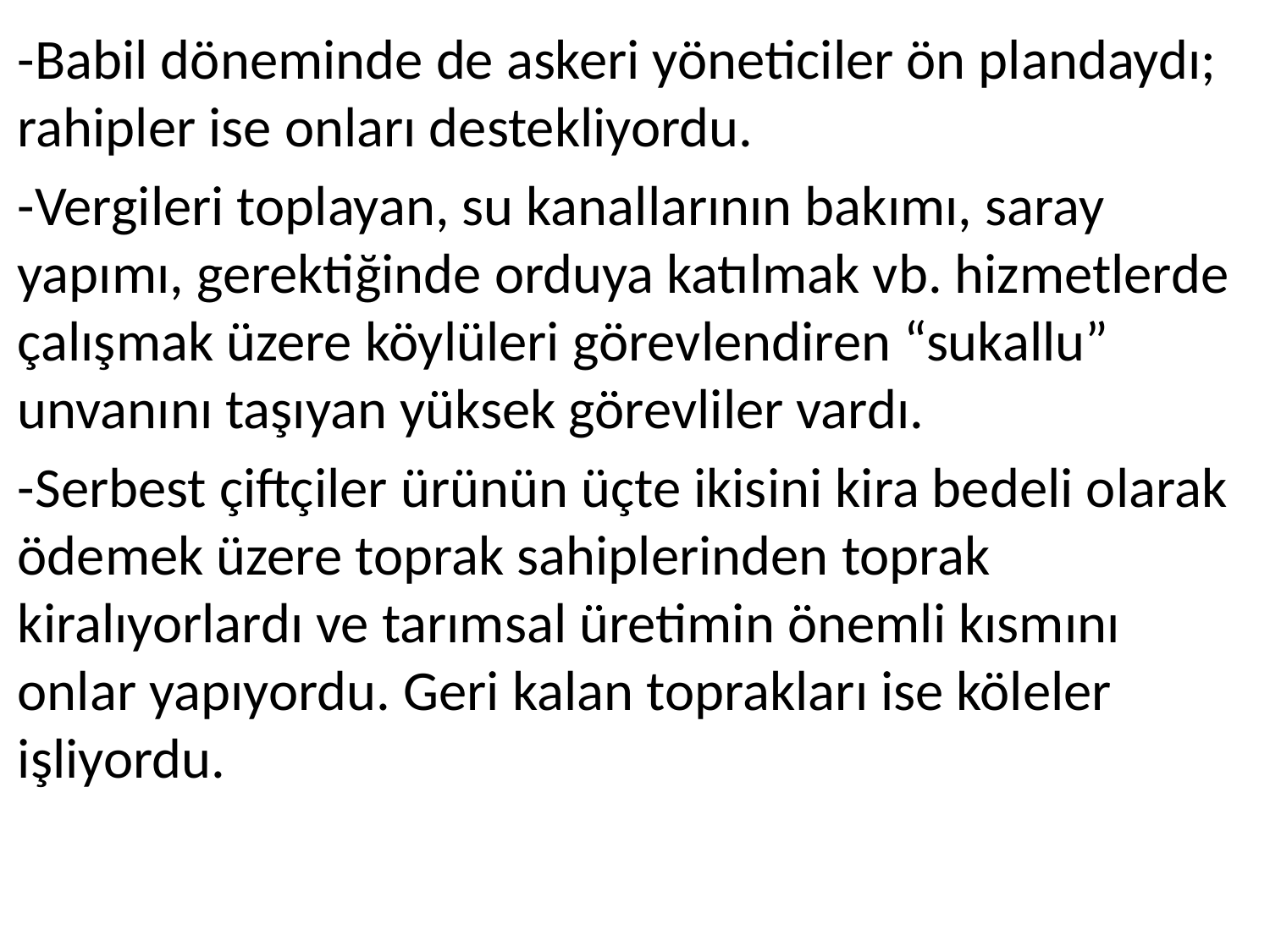

-Babil döneminde de askeri yöneticiler ön plandaydı; rahipler ise onları destekliyordu.
-Vergileri toplayan, su kanallarının bakımı, saray yapımı, gerektiğinde orduya katılmak vb. hizmetlerde çalışmak üzere köylüleri görevlendiren “sukallu” unvanını taşıyan yüksek görevliler vardı.
-Serbest çiftçiler ürünün üçte ikisini kira bedeli olarak ödemek üzere toprak sahiplerinden toprak kiralıyorlardı ve tarımsal üretimin önemli kısmını onlar yapıyordu. Geri kalan toprakları ise köleler işliyordu.